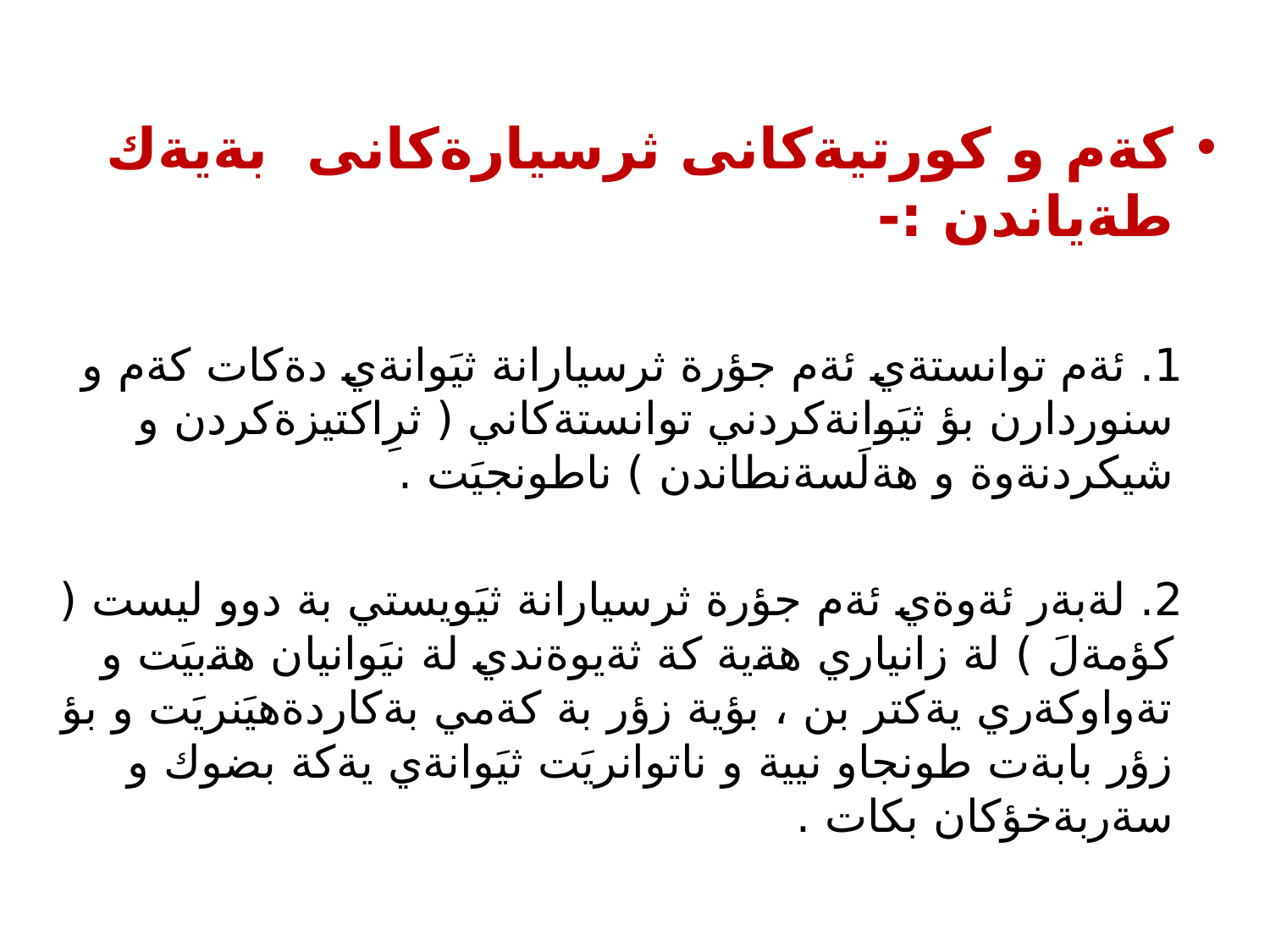

كةم و كورتيةكانى ثرسيارةكانى  بةيةك طةياندن :-

  1. ئةم توانستةي ئةم جؤرة ثرسيارانة ثيَوانةي دةكات كةم و سنوردارن بؤ ثيَوانةكردني توانستةكاني ( ثرِاكتيزةكردن و شيكردنةوة و هةلَسةنطاندن ) ناطونجيَت .

  2. لةبةر ئةوةي ئةم جؤرة ثرسيارانة ثيَويستي بة دوو ليست ( كؤمةلَ ) لة زانياري هةية كة ثةيوةندي لة نيَوانيان هةبيَت و تةواوكةري يةكتر بن ، بؤية زؤر بة كةمي بةكاردةهيَنريَت و بؤ زؤر بابةت طونجاو نيية و ناتوانريَت ثيَوانةي يةكة بضوك و سةربةخؤكان بكات .